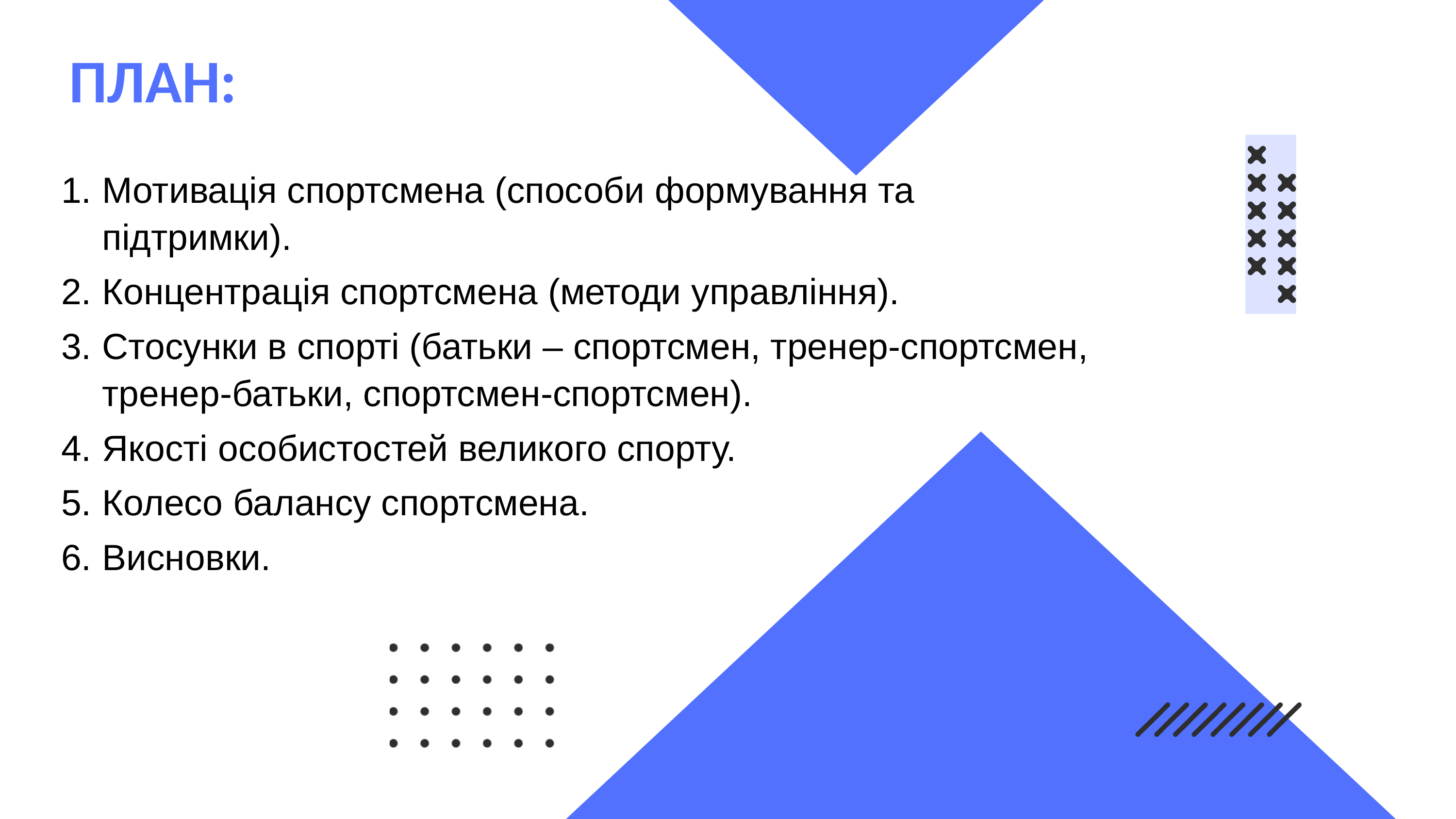

ПЛАН:

Мотивація спортсмена (способи формування та підтримки).
Концентрація спортсмена (методи управління).
Стосунки в спорті (батьки – спортсмен, тренер-спортсмен, тренер-батьки, спортсмен-спортсмен).
Якості особистостей великого спорту.
Колесо балансу спортсмена.
Висновки.